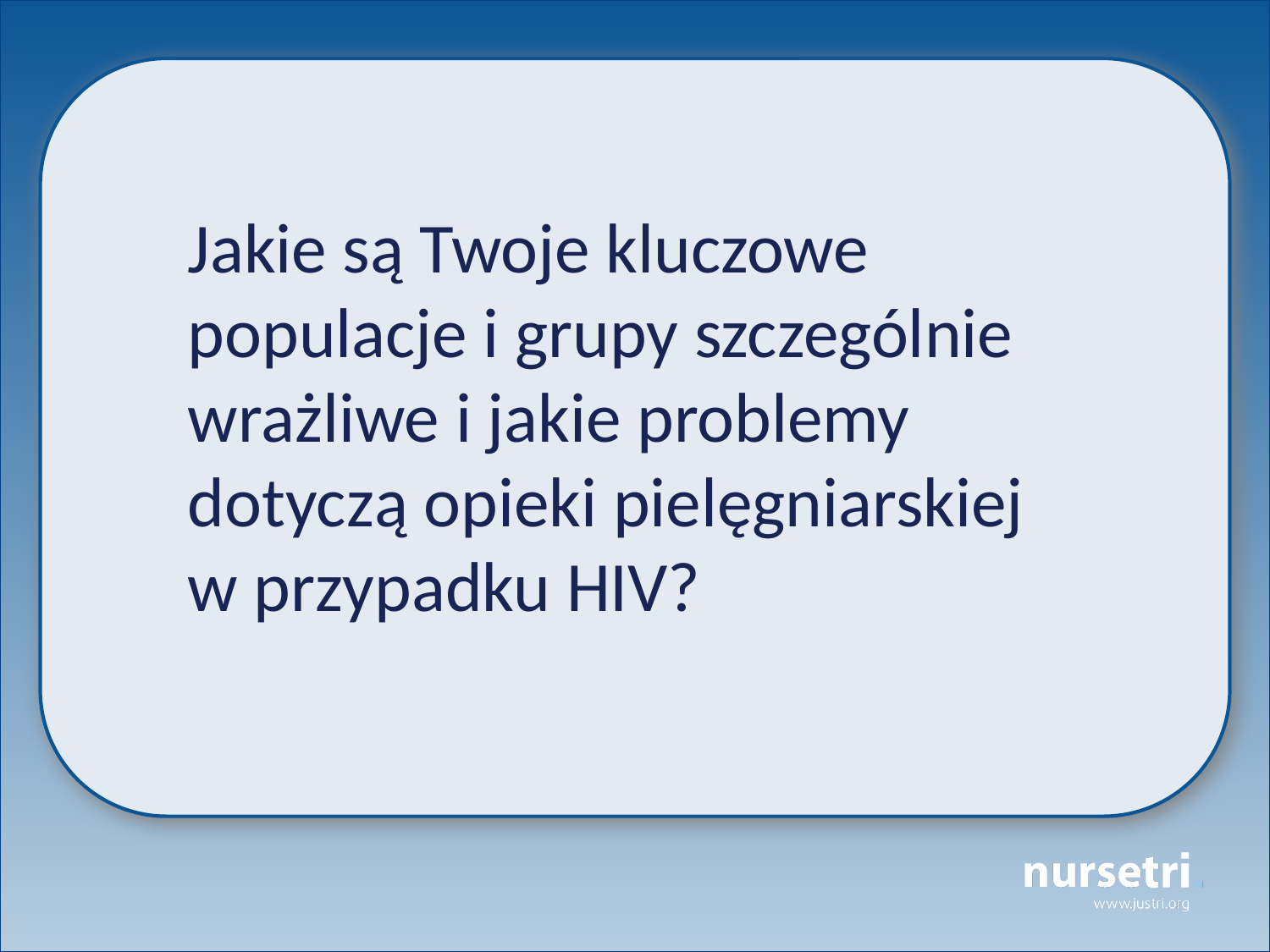

Jakie są Twoje kluczowe populacje i grupy szczególnie wrażliwe i jakie problemy dotyczą opieki pielęgniarskiej w przypadku HIV?